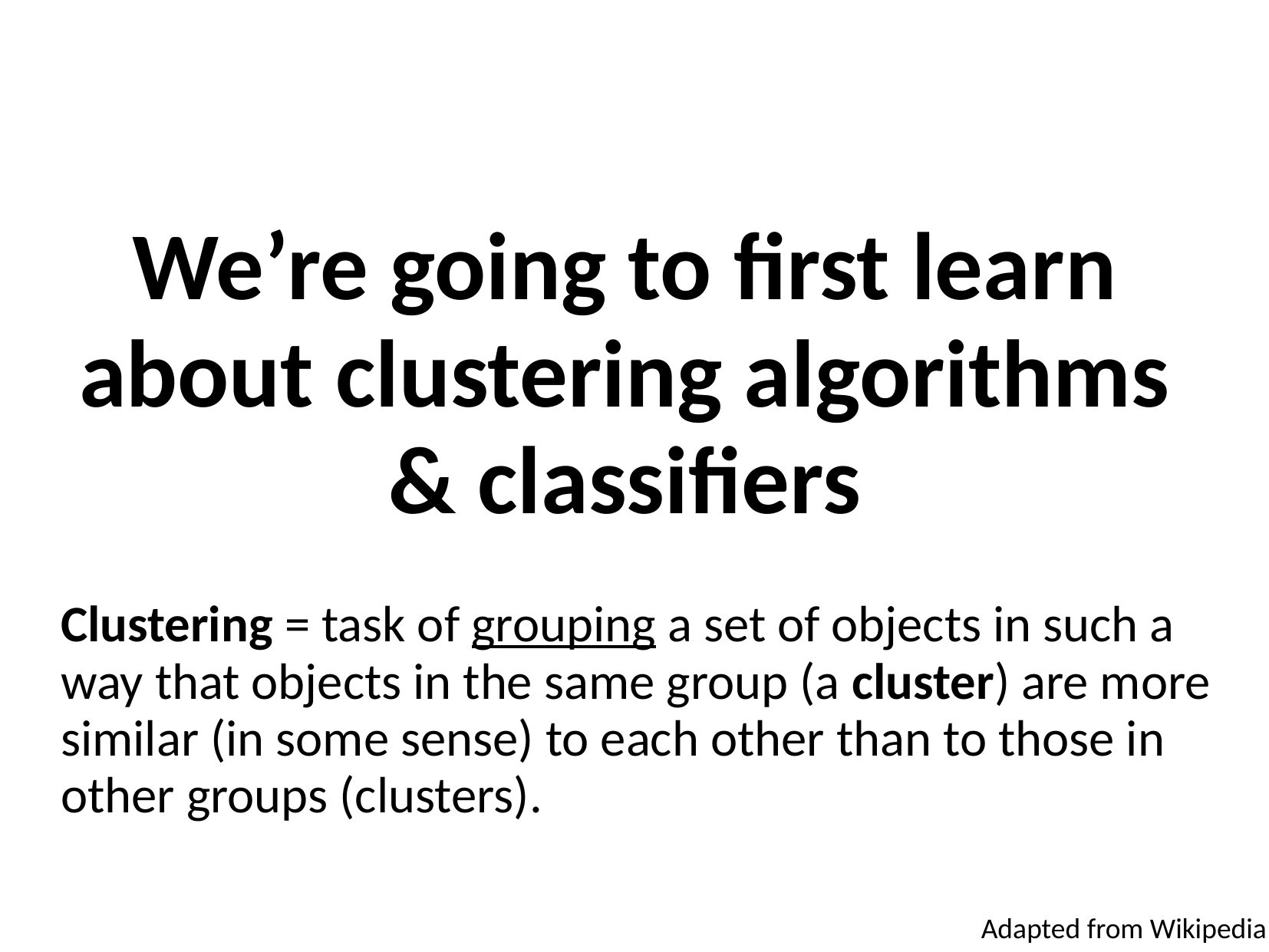

We’re going to first learn about clustering algorithms & classifiers
Clustering = task of grouping a set of objects in such a way that objects in the same group (a cluster) are more similar (in some sense) to each other than to those in other groups (clusters).
Adapted from Wikipedia